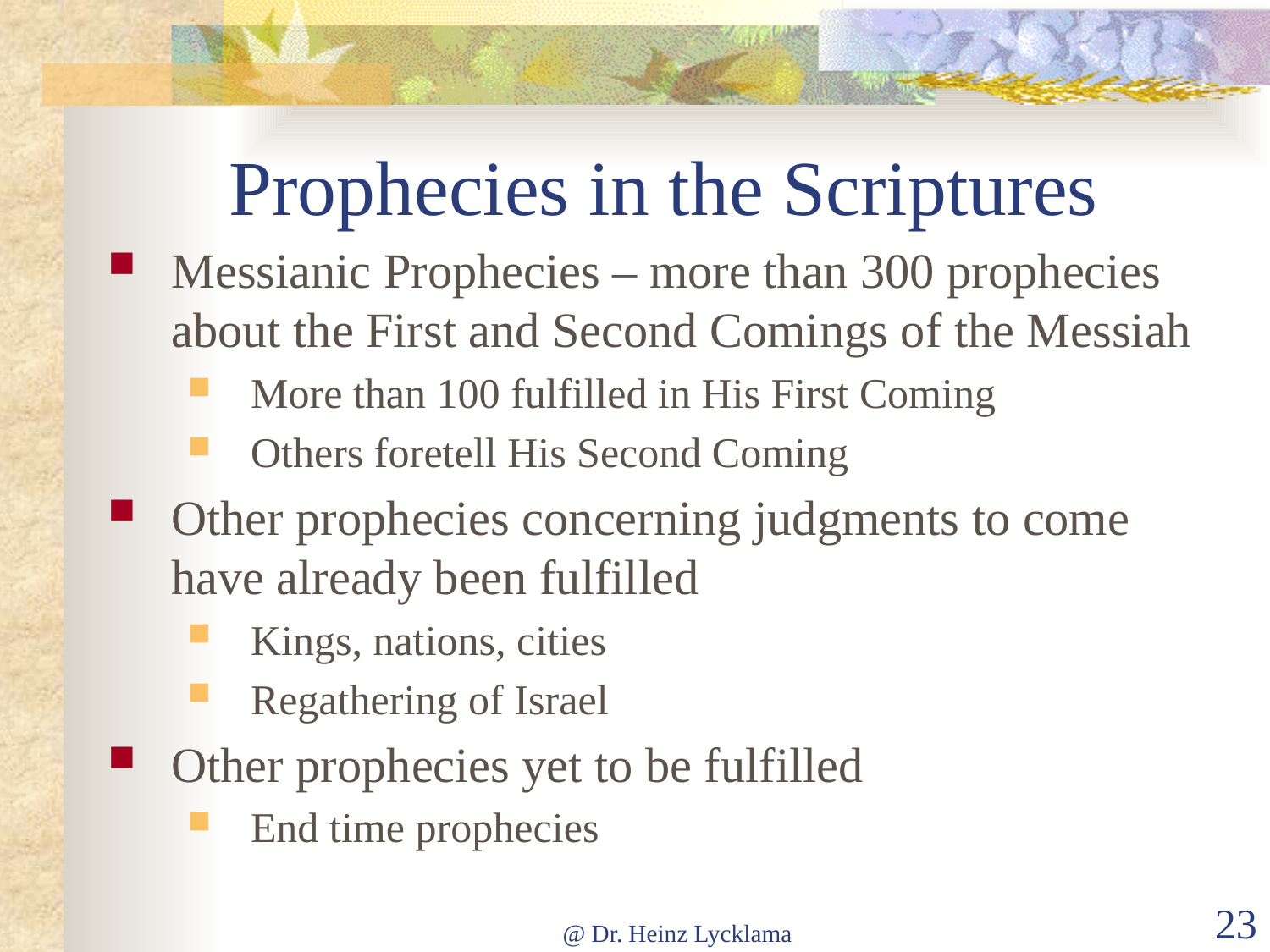

# Prophecies in the Scriptures
Messianic Prophecies – more than 300 prophecies about the First and Second Comings of the Messiah
More than 100 fulfilled in His First Coming
Others foretell His Second Coming
Other prophecies concerning judgments to come have already been fulfilled
Kings, nations, cities
Regathering of Israel
Other prophecies yet to be fulfilled
End time prophecies
@ Dr. Heinz Lycklama
23